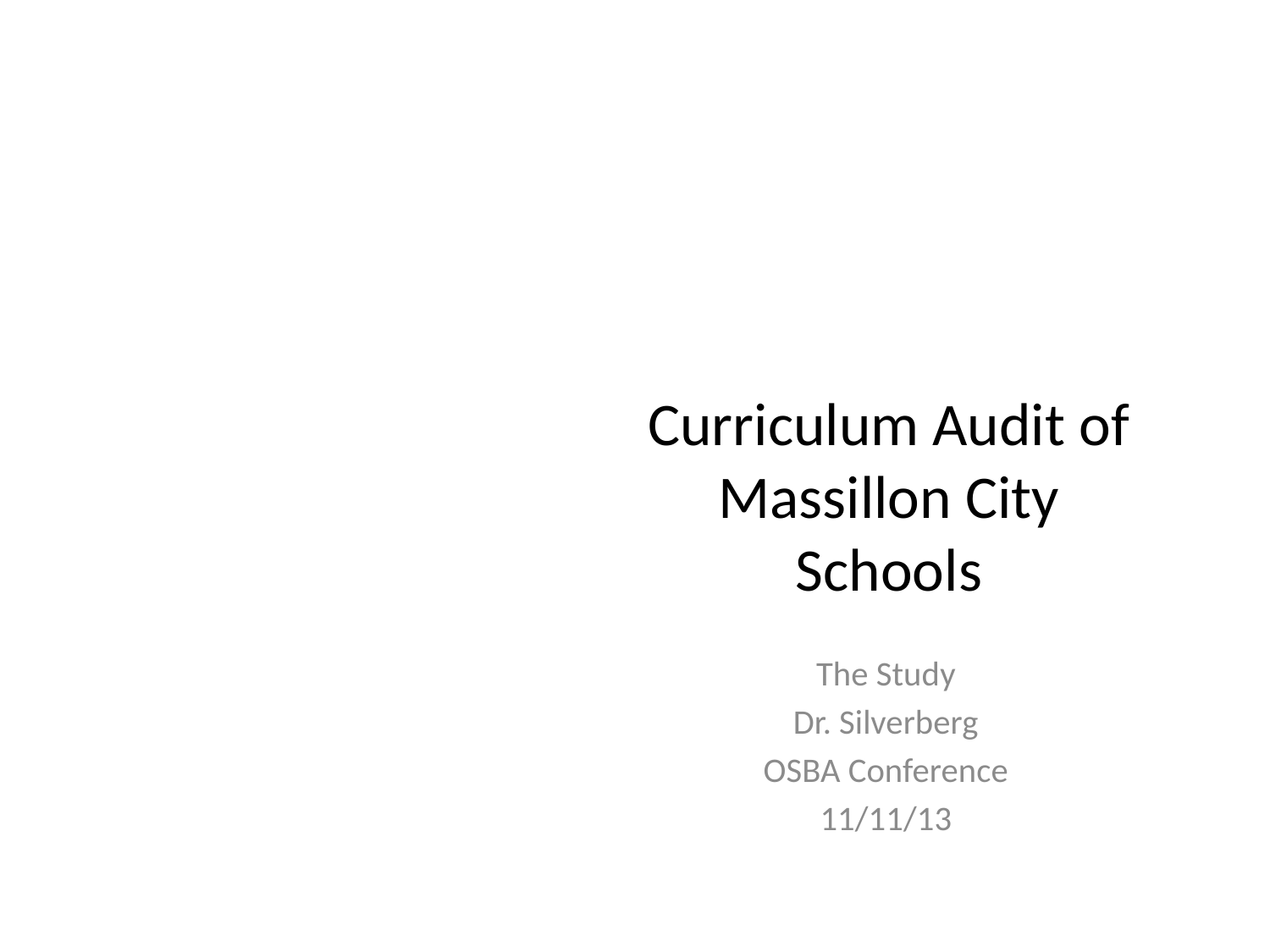

# Curriculum Audit of Massillon City Schools
The Study
Dr. Silverberg
OSBA Conference
11/11/13